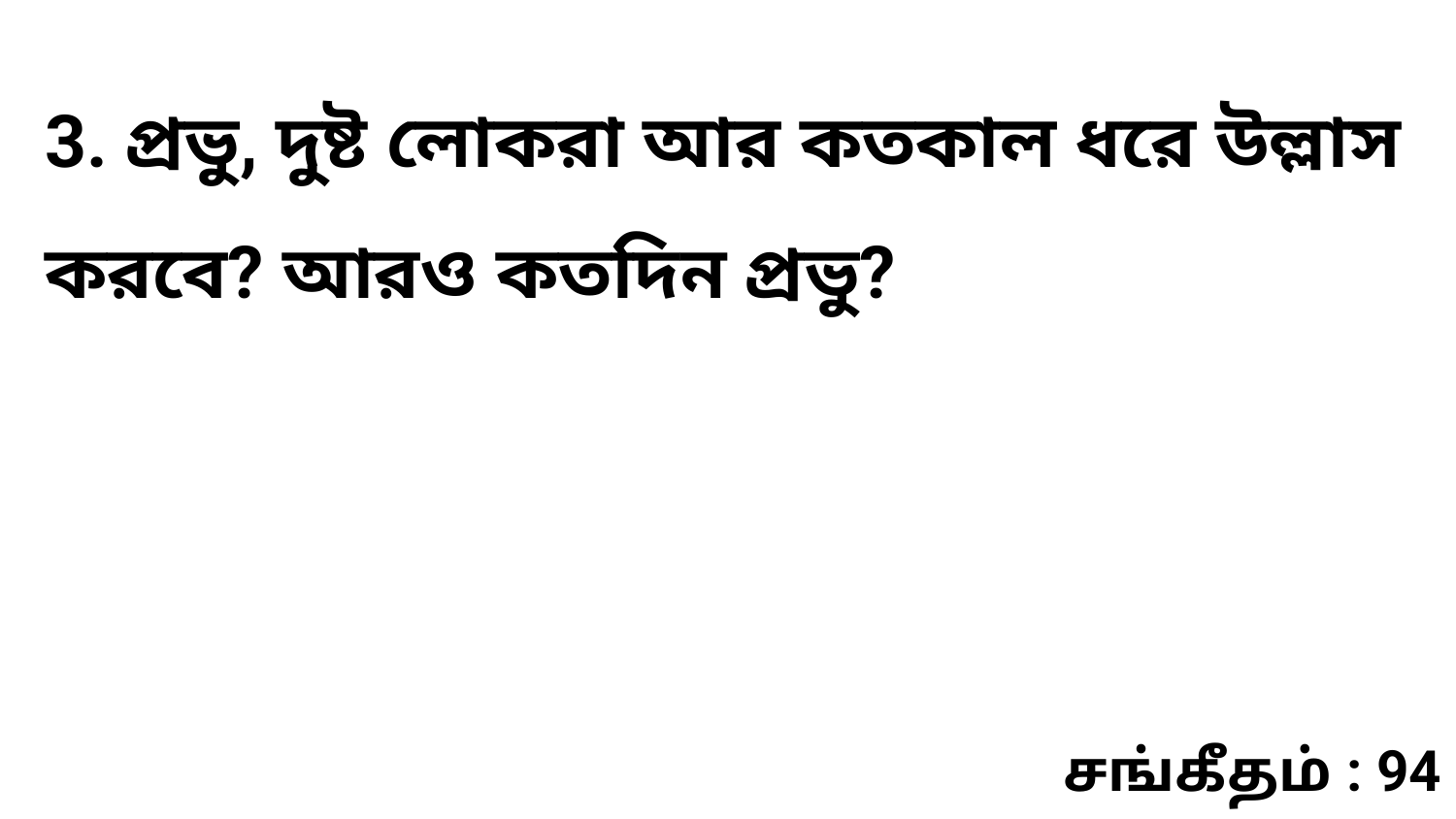

3. প্রভু, দুষ্ট লোকরা আর কতকাল ধরে উল্লাস করবে? আরও কতদিন প্রভু?
சங்கீதம் : 94